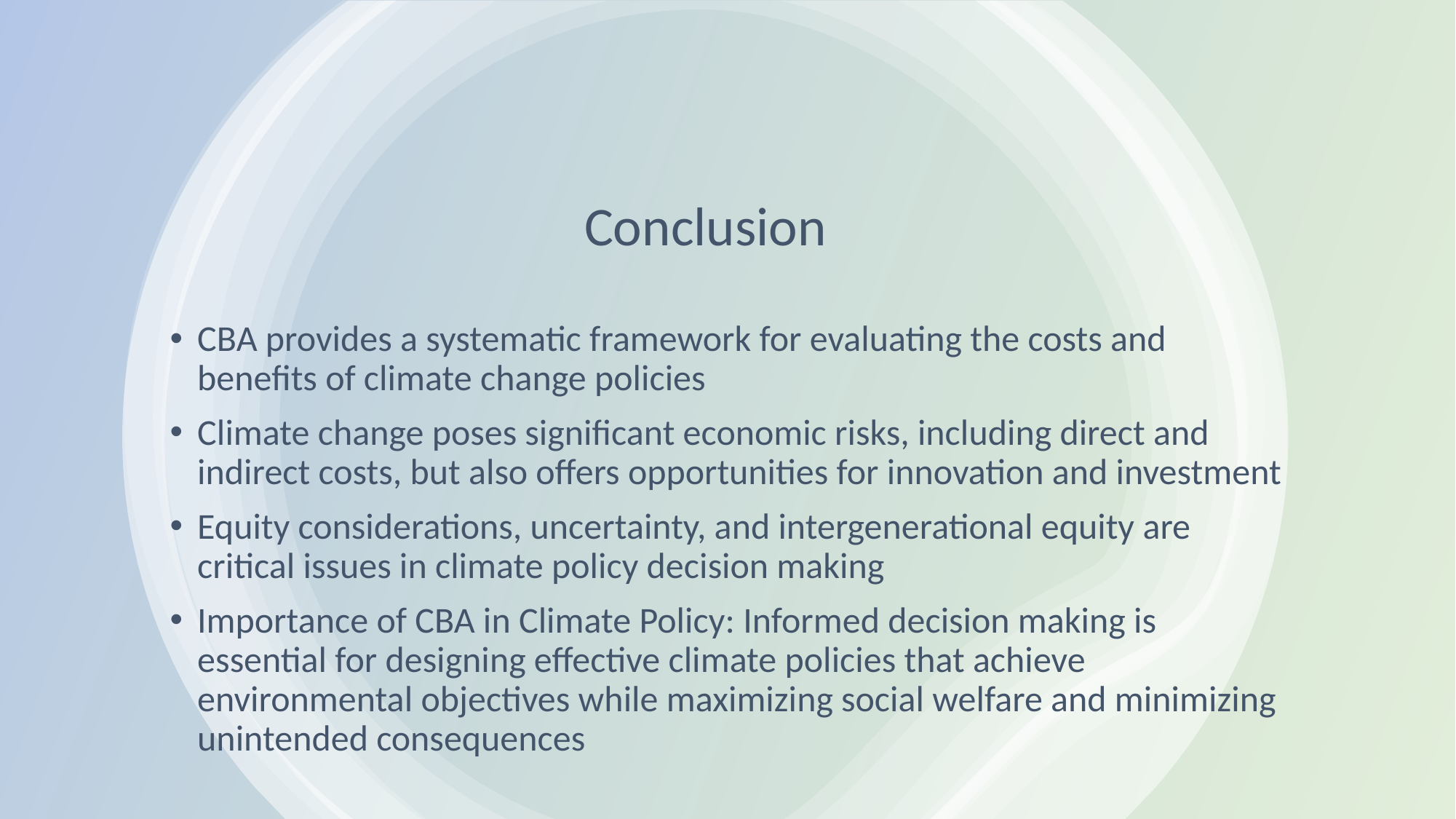

# Conclusion
CBA provides a systematic framework for evaluating the costs and benefits of climate change policies
Climate change poses significant economic risks, including direct and indirect costs, but also offers opportunities for innovation and investment
Equity considerations, uncertainty, and intergenerational equity are critical issues in climate policy decision making
Importance of CBA in Climate Policy: Informed decision making is essential for designing effective climate policies that achieve environmental objectives while maximizing social welfare and minimizing unintended consequences